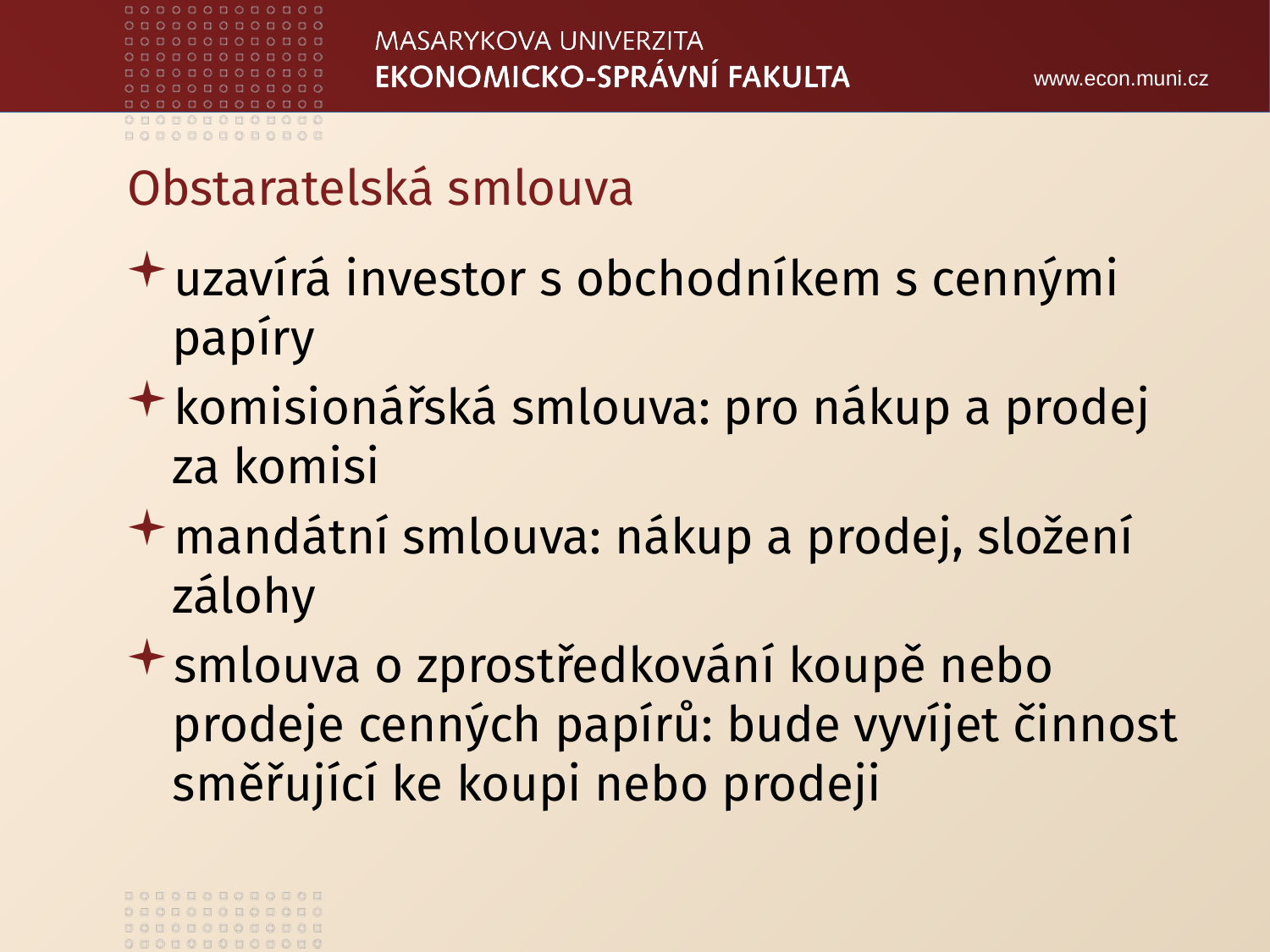

# Obstaratelská smlouva
uzavírá investor s obchodníkem s cennými papíry
komisionářská smlouva: pro nákup a prodej za komisi
mandátní smlouva: nákup a prodej, složení zálohy
smlouva o zprostředkování koupě nebo prodeje cenných papírů: bude vyvíjet činnost směřující ke koupi nebo prodeji
18